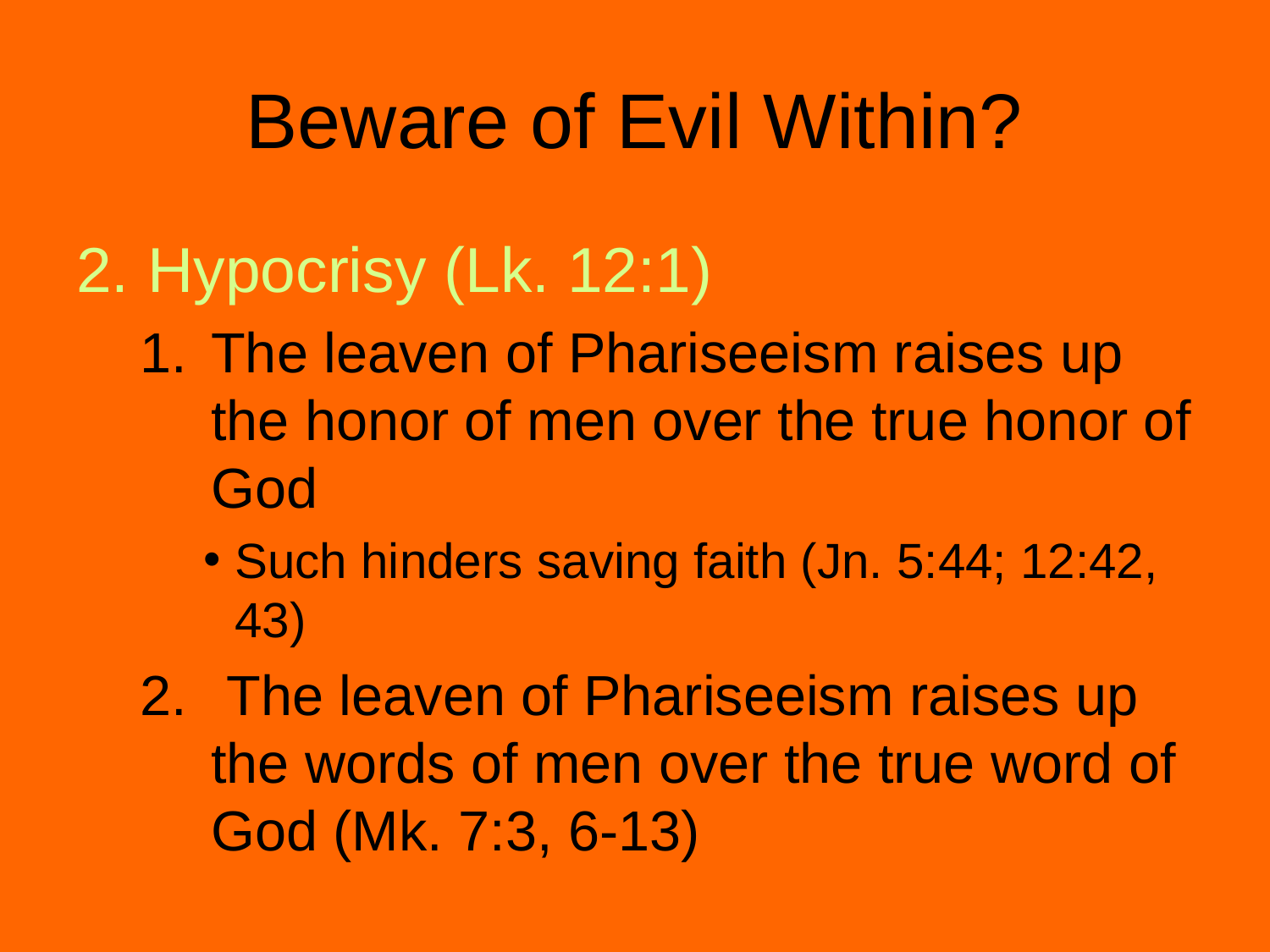

# Beware of Evil Within?
Hypocrisy (Lk. 12:1)
The leaven of Phariseeism raises up the honor of men over the true honor of God
Such hinders saving faith (Jn. 5:44; 12:42, 43)
 The leaven of Phariseeism raises up the words of men over the true word of God (Mk. 7:3, 6-13)